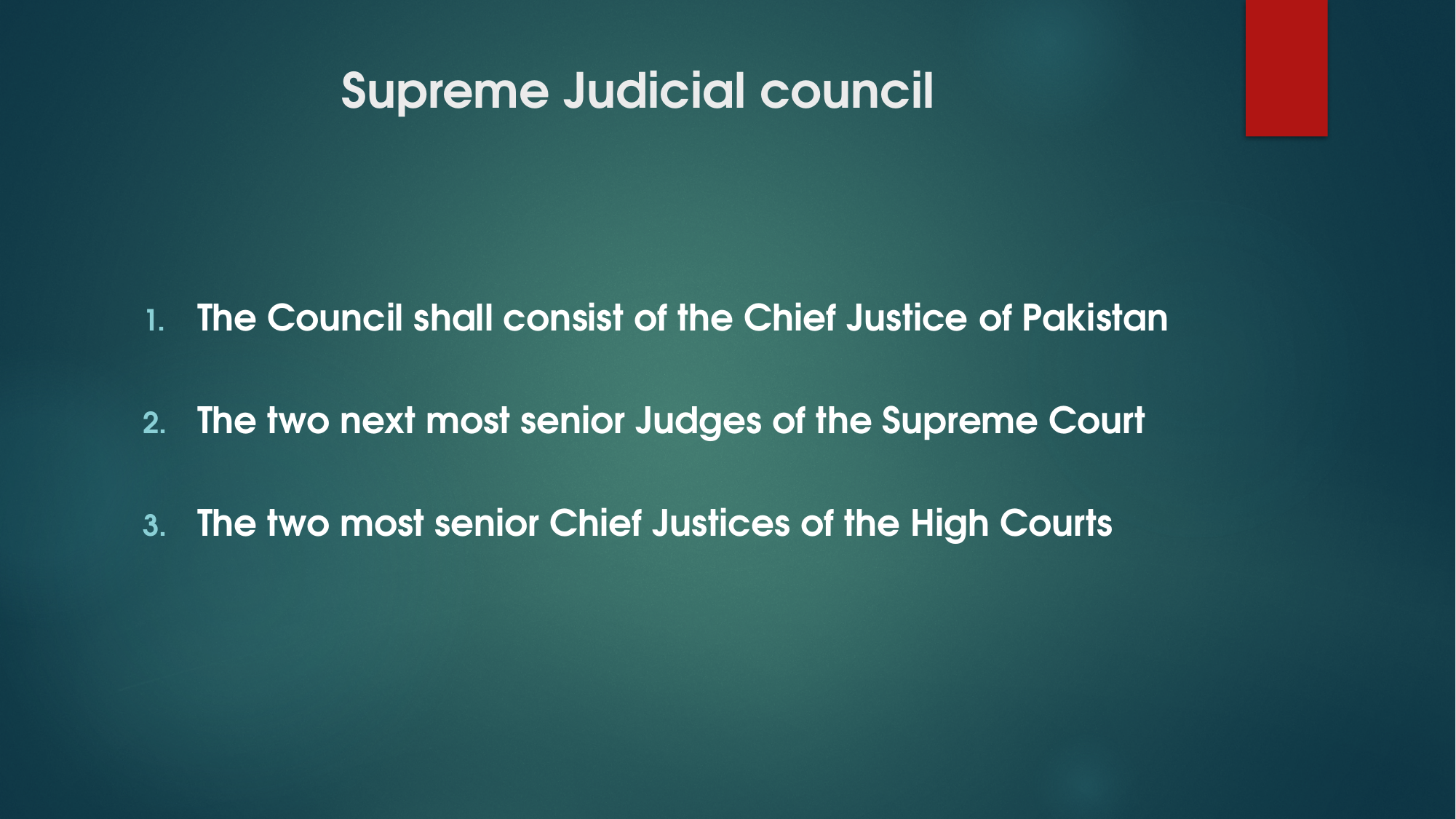

# Supreme Judicial council
The Council shall consist of the Chief Justice of Pakistan
The two next most senior Judges of the Supreme Court
The two most senior Chief Justices of the High Courts